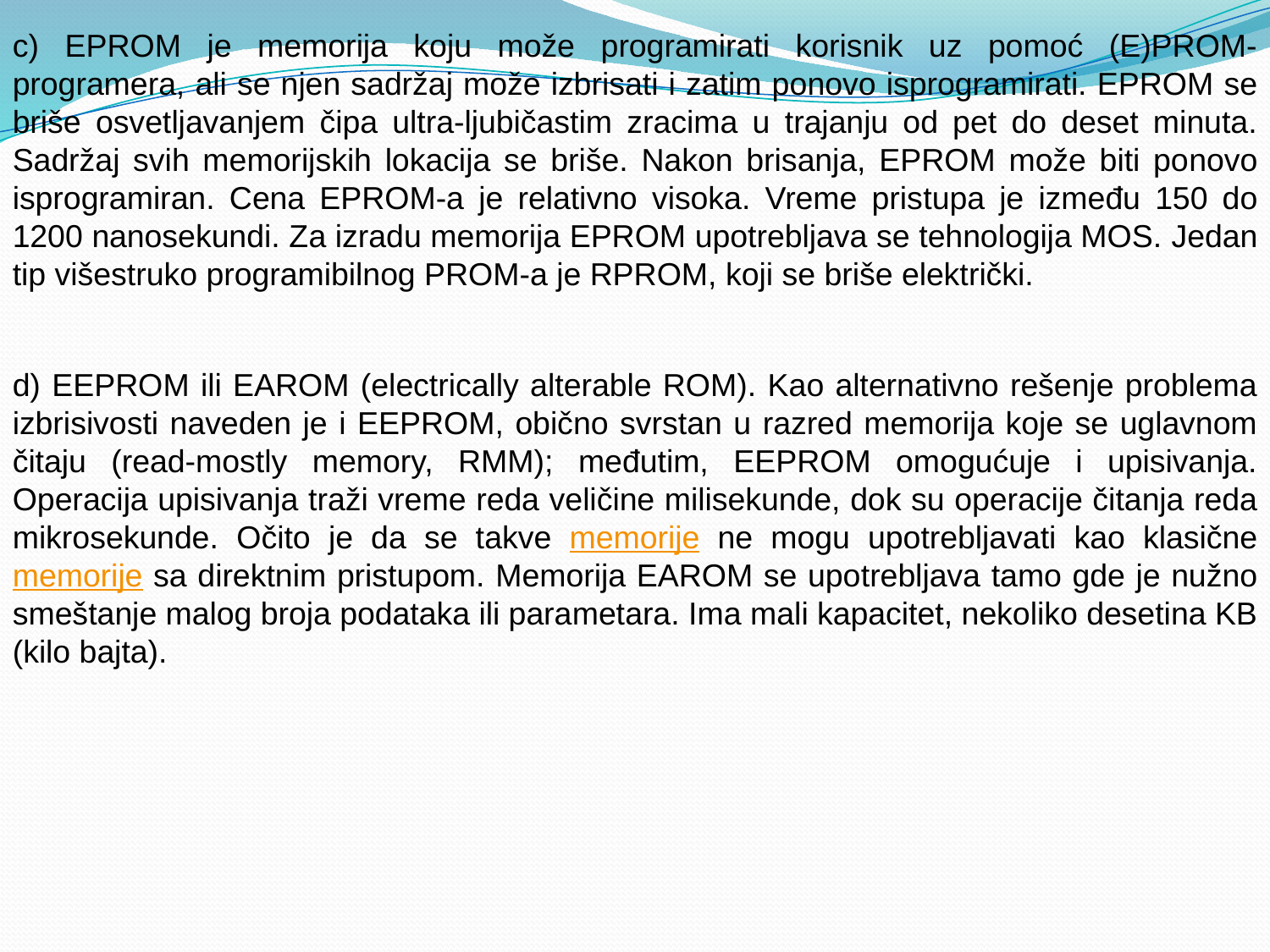

c) EPROM je memorija koju može programirati korisnik uz pomoć (E)PROM-programera, ali se njen sadržaj može izbrisati i zatim po­novo isprogramirati. EPROM se briše osvetljavanjem čipa ultra-ljubičastim zracima u trajanju od pet do deset minuta. Sadržaj svih memorijskih lokacija se briše. Nakon brisanja, EPROM može biti po­novo isprogramiran. Cena EPROM-a je relativno visoka. Vreme pris­tupa je između 150 do 1200 nanosekundi. Za izradu memorija EPROM upotrebljava se tehnologija MOS. Jedan tip višestruko programibilnog PROM-a je RPROM, koji se briše električki.
d) EEPROM ili EAROM (electrically alterable ROM). Kao alternativno rešenje problema izbrisivosti naveden je i EEPROM, obično svrstan u razred memorija koje se uglavnom čitaju (read-mostly memory, RMM); međutim, EEPROM omogućuje i upisivanja. Operacija upisivanja traži vreme reda veličine milisekunde, dok su operacije čitanja reda mik­rosekunde. Očito je da se takve memorije ne mogu upotrebljavati kao klasične memorije sa direktnim pristupom. Memorija EAROM se upo­trebljava tamo gde je nužno smeštanje malog broja podataka ili para­metara. Ima mali kapacitet, nekoliko desetina KB (kilo bajta).